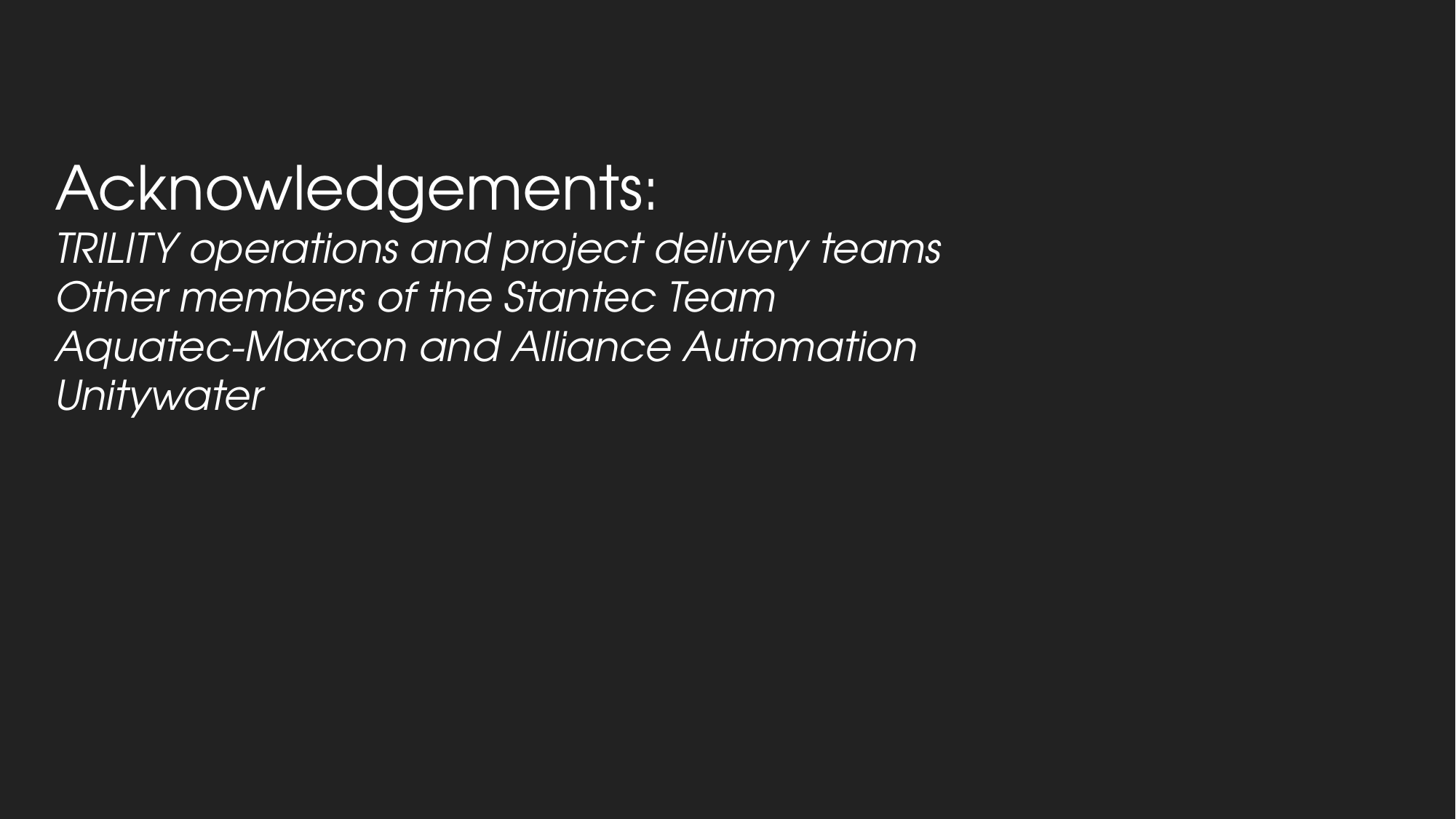

# Acknowledgements: TRILITY operations and project delivery teams Other members of the Stantec Team Aquatec-Maxcon and Alliance Automation Unitywater